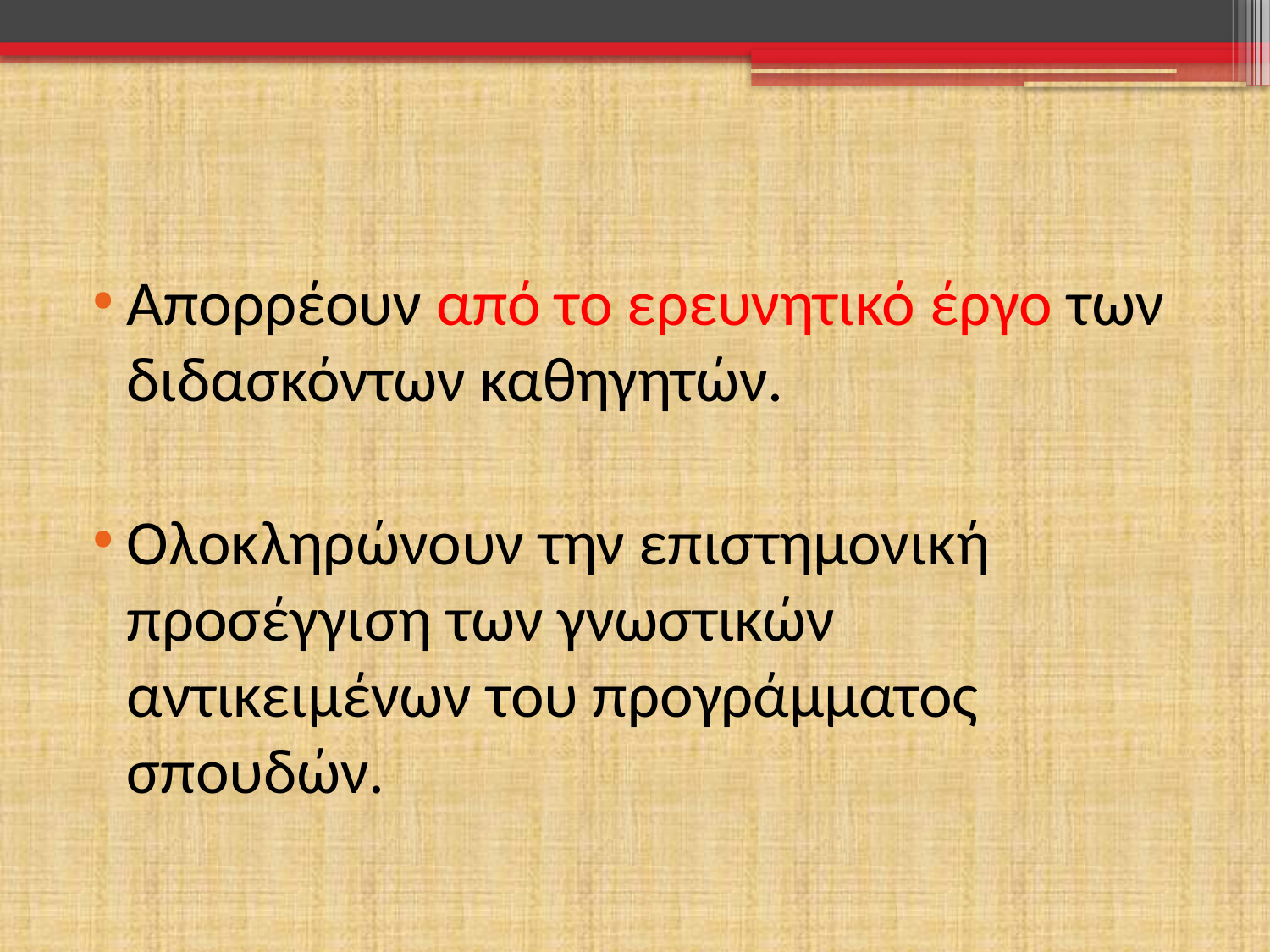

#
Απορρέουν από το ερευνητικό έργο των διδασκόντων καθηγητών.

Ολοκληρώνουν την επιστημονική προσέγγιση των γνωστικών αντικειμένων του προγράμματος σπουδών.